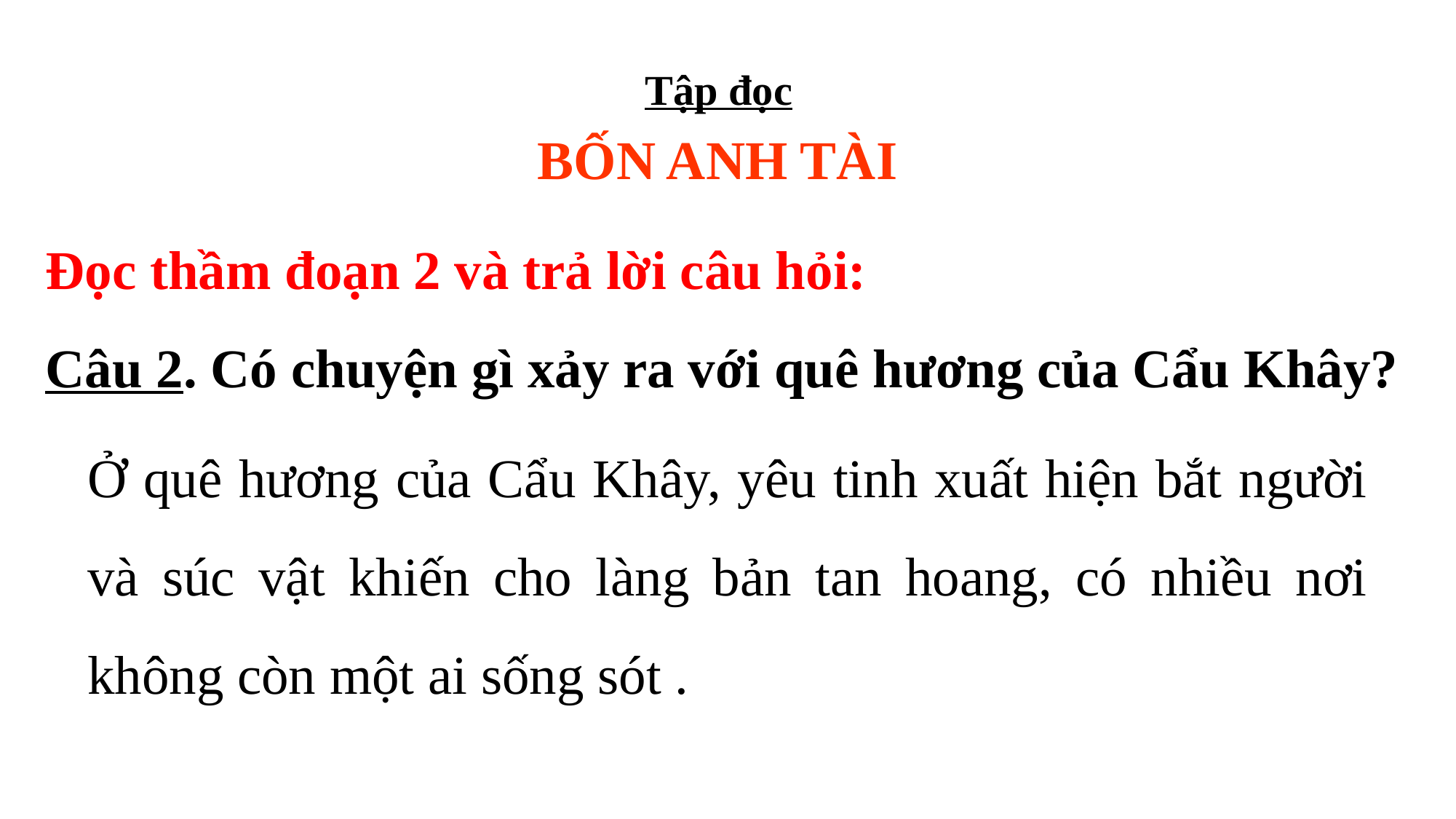

Tập đọc
BỐN ANH TÀI
Đọc thầm đoạn 2 và trả lời câu hỏi:
Câu 2. Có chuyện gì xảy ra với quê hương của Cẩu Khây?
Ở quê hương của Cẩu Khây, yêu tinh xuất hiện bắt người và súc vật khiến cho làng bản tan hoang, có nhiều nơi không còn một ai sống sót .